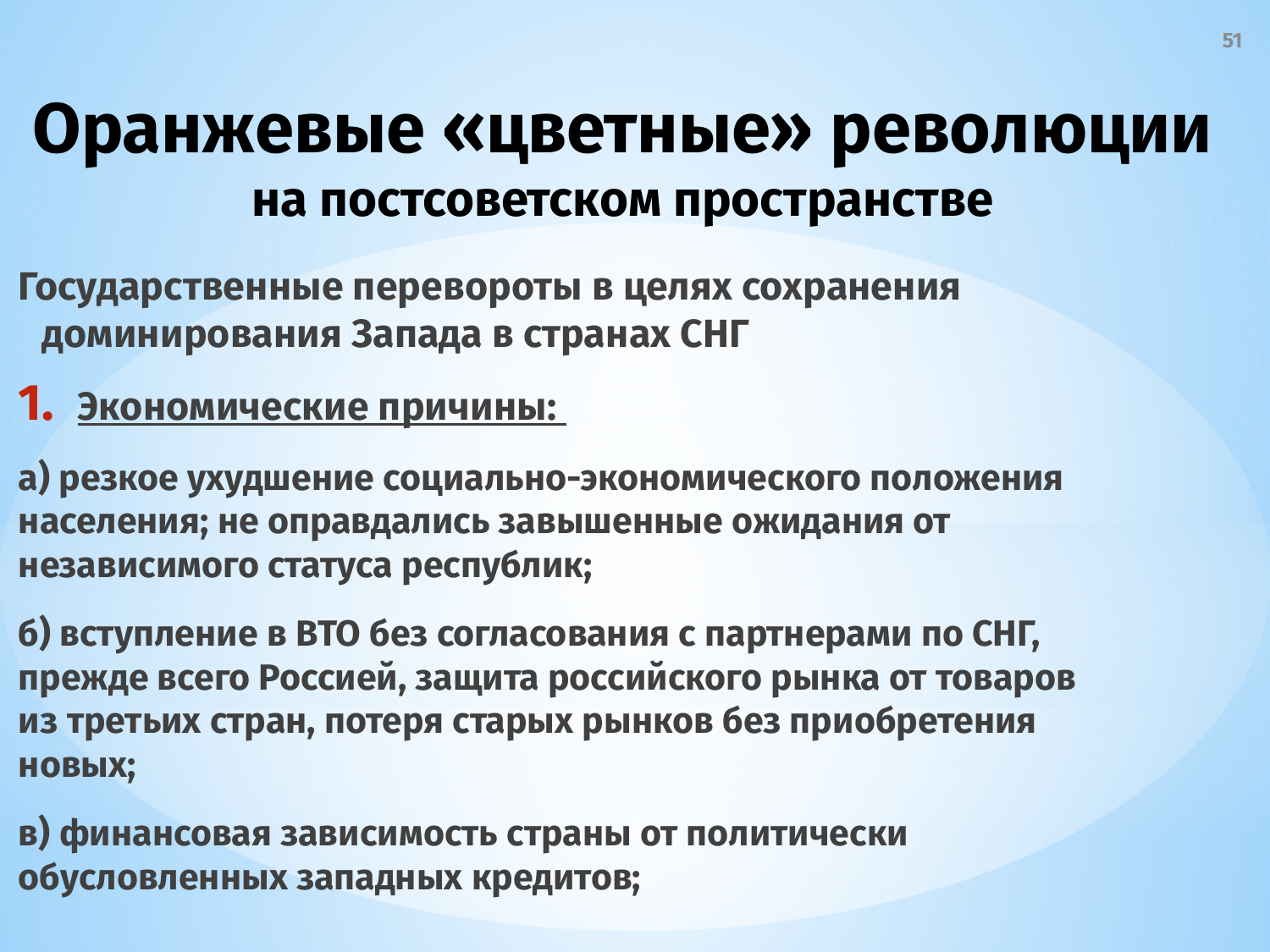

51
Оранжевые «цветные» революции
на постсоветском пространстве
Государственные перевороты в целях сохранения доминирования Запада в странах СНГ
Экономические причины:
а) резкое ухудшение социально-экономического положения населения; не оправдались завышенные ожидания от независимого статуса республик;
б) вступление в ВТО без согласования с партнерами по СНГ, прежде всего Россией, защита российского рынка от товаров из третьих стран, потеря старых рынков без приобретения новых;
в) финансовая зависимость страны от политически обусловленных западных кредитов;